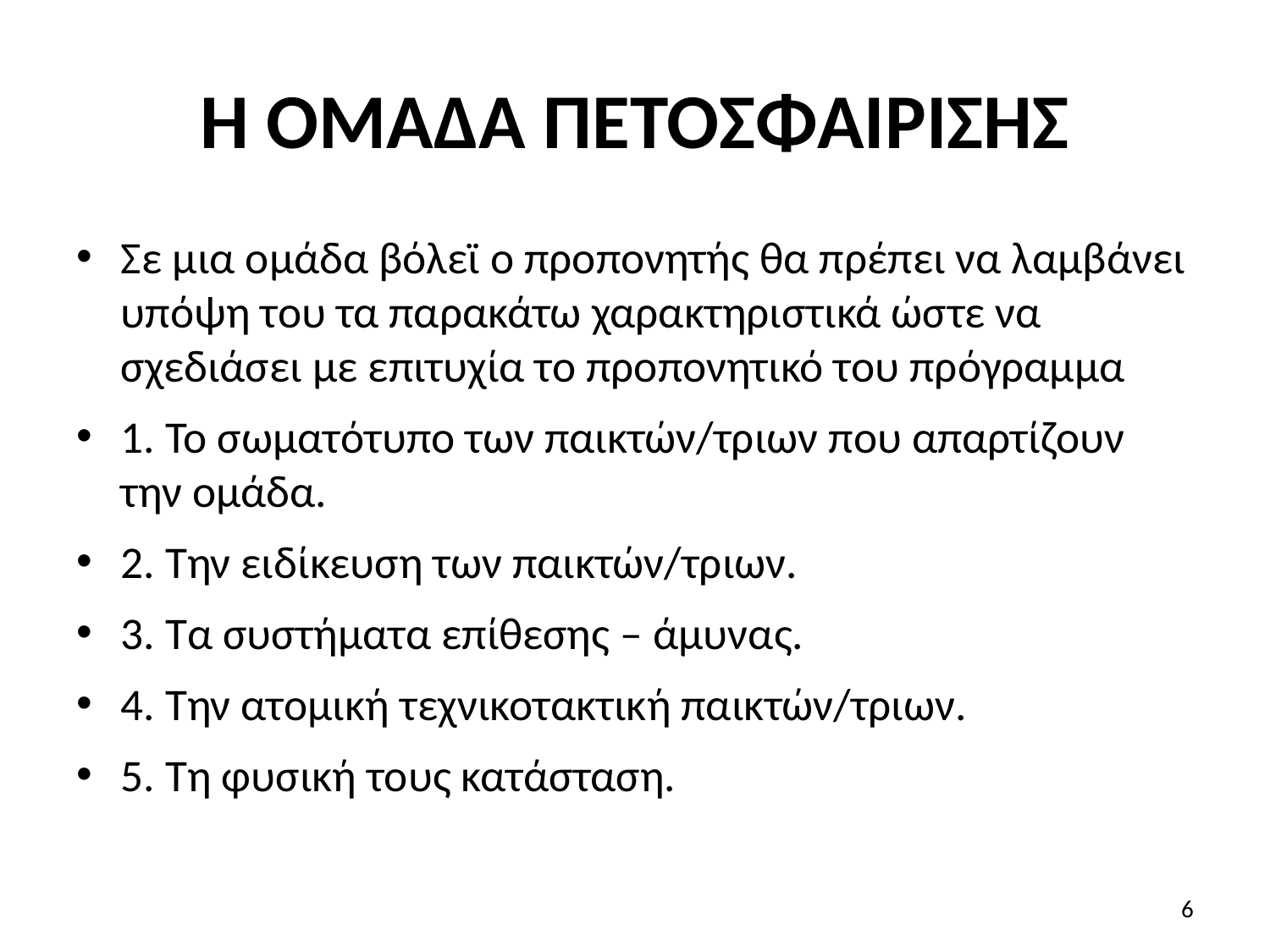

# Η ΟΜΑΔΑ ΠΕΤΟΣΦΑΙΡΙΣΗΣ
Σε μια ομάδα βόλεϊ ο προπονητής θα πρέπει να λαμβάνει υπόψη του τα παρακάτω χαρακτηριστικά ώστε να σχεδιάσει με επιτυχία το προπονητικό του πρόγραμμα
1. Το σωματότυπο των παικτών/τριων που απαρτίζουν την ομάδα.
2. Την ειδίκευση των παικτών/τριων.
3. Τα συστήματα επίθεσης – άμυνας.
4. Την ατομική τεχνικοτακτική παικτών/τριων.
5. Τη φυσική τους κατάσταση.
6